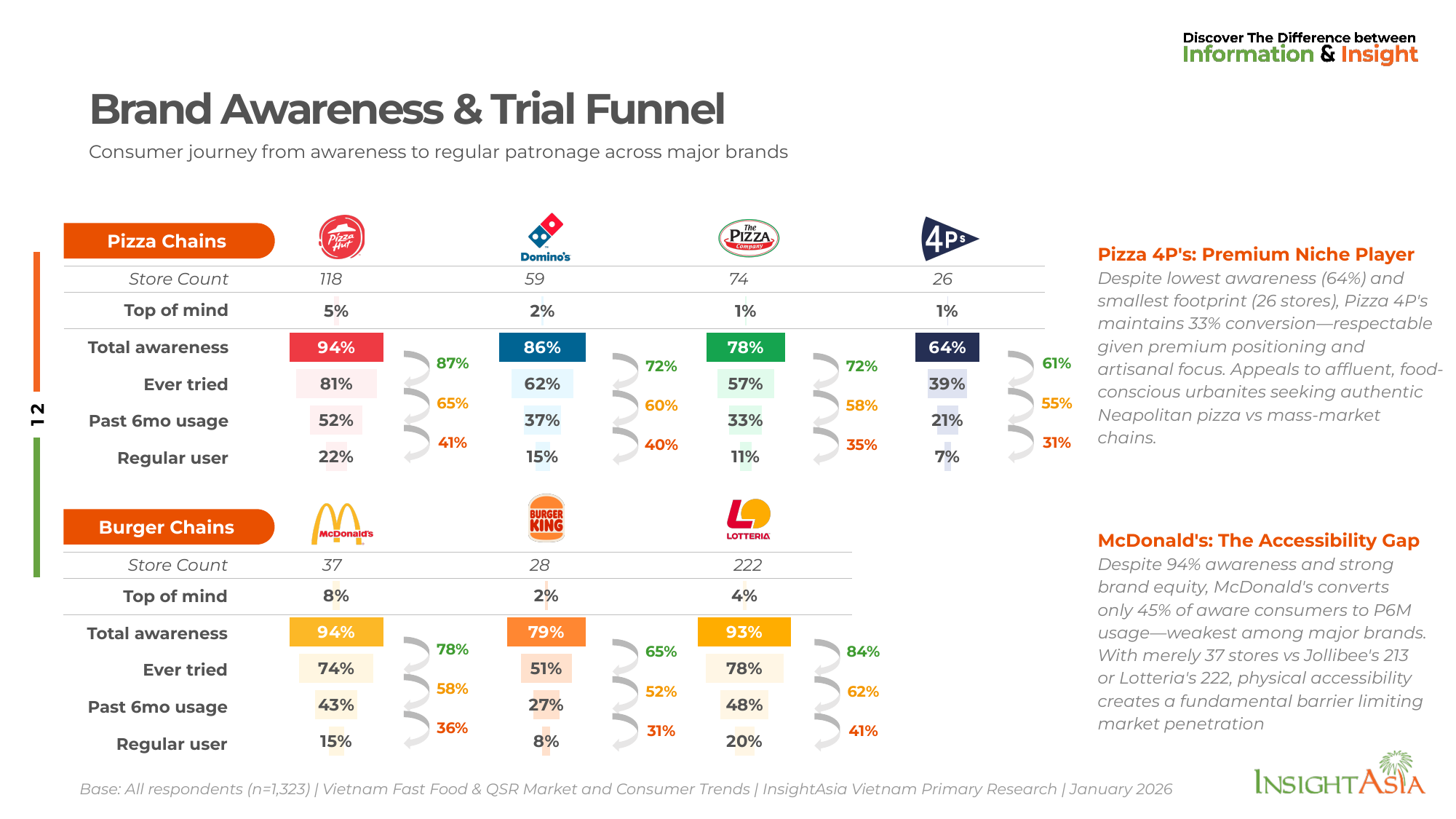

# Brand Awareness & Trial Funnel
Consumer journey from awareness to regular patronage across major brands
Pizza Chains

Pizza 4P's: Premium Niche Player
Despite lowest awareness (64%) and smallest footprint (26 stores), Pizza 4P's maintains 33% conversion—respectable given premium positioning and artisanal focus. Appeals to affluent, food-conscious urbanites seeking authentic Neapolitan pizza vs mass-market chains.
| Store Count | 118 | 59 | 74 | 26 |
| --- | --- | --- | --- | --- |
| Top of mind |  |  |  |  |
| Total awareness |  |  |  |  |
| Ever tried |  |  |  |  |
| Past 6mo usage |  |  |  |  |
| Regular user |  |  |  |  |

### Chart

| Category | Series 1 | Series 2 | Series 3 |
|---|---|---|---|
| TOM | 0.476 | 0.048 | 0.476 |
| BRAND TOTAL  AWARE | 0.03149999999999997 | 0.937 | 0.03149999999999997 |
| CONSIDERATION | 0.09399999999999997 | 0.812 | 0.09399999999999997 |
| TRIAL | 0.238 | 0.524 | 0.238 |
| P1Y | 0.392 | 0.216 | 0.392 |

### Chart

| Category | Series 1 | Series 2 | Series 3 |
|---|---|---|---|
| TOM | 0.491 | 0.018 | 0.491 |
| BRAND TOTAL  AWARE | 0.068 | 0.864 | 0.068 |
| CONSIDERATION | 0.1885 | 0.623 | 0.1885 |
| TRIAL | 0.3145 | 0.371 | 0.3145 |
| P1Y | 0.426 | 0.148 | 0.426 |

### Chart

| Category | Series 1 | Series 2 | Series 3 |
|---|---|---|---|
| TOM | 0.494 | 0.012 | 0.494 |
| BRAND TOTAL  AWARE | 0.10849999999999999 | 0.783 | 0.10849999999999999 |
| CONSIDERATION | 0.21650000000000003 | 0.567 | 0.21650000000000003 |
| TRIAL | 0.33599999999999997 | 0.328 | 0.33599999999999997 |
| P1Y | 0.443 | 0.114 | 0.443 |

### Chart

| Category | Series 1 | Series 2 | Series 3 |
|---|---|---|---|
| TOM | 0.496 | 0.008 | 0.496 |
| BRAND TOTAL  AWARE | 0.179 | 0.642 | 0.179 |
| CONSIDERATION | 0.3055 | 0.389 | 0.3055 |
| TRIAL | 0.3935 | 0.213 | 0.3935 |
| P1Y | 0.4665 | 0.067 | 0.4665 |
| 87% |
| --- |
| 65% |
| 41% |
| 61% |
| --- |
| 55% |
| 31% |
| 72% |
| --- |
| 60% |
| 40% |
| 72% |
| --- |
| 58% |
| 35% |

Burger Chains

McDonald's: The Accessibility Gap
Despite 94% awareness and strong brand equity, McDonald's converts only 45% of aware consumers to P6M usage—weakest among major brands. With merely 37 stores vs Jollibee's 213 or Lotteria's 222, physical accessibility creates a fundamental barrier limiting market penetration
| Store Count | 37 | 28 | 222 |
| --- | --- | --- | --- |
| Top of mind |  |  |  |
| Total awareness |  |  |  |
| Ever tried |  |  |  |
| Past 6mo usage |  |  |  |
| Regular user |  |  |  |

### Chart

| Category | Series 1 | Series 2 | Series 3 |
|---|---|---|---|
| TOM | 0.461 | 0.078 | 0.461 |
| BRAND TOTAL  AWARE | 0.029500000000000026 | 0.941 | 0.029500000000000026 |
| CONSIDERATION | 0.131 | 0.738 | 0.131 |
| TRIAL | 0.28700000000000003 | 0.426 | 0.28700000000000003 |
| P1Y | 0.4235 | 0.153 | 0.4235 |

### Chart

| Category | Series 1 | Series 2 | Series 3 |
|---|---|---|---|
| TOM | 0.488 | 0.024 | 0.488 |
| BRAND TOTAL  AWARE | 0.10399999999999998 | 0.792 | 0.10399999999999998 |
| CONSIDERATION | 0.243 | 0.514 | 0.243 |
| TRIAL | 0.366 | 0.268 | 0.366 |
| P1Y | 0.459 | 0.082 | 0.459 |

### Chart

| Category | Series 1 | Series 2 | Series 3 |
|---|---|---|---|
| TOM | 0.4815 | 0.037 | 0.4815 |
| BRAND TOTAL  AWARE | 0.035999999999999976 | 0.928 | 0.035999999999999976 |
| CONSIDERATION | 0.10949999999999999 | 0.781 | 0.10949999999999999 |
| TRIAL | 0.2585 | 0.483 | 0.2585 |
| P1Y | 0.40149999999999997 | 0.197 | 0.40149999999999997 |
| 78% |
| --- |
| 58% |
| 36% |
| 65% |
| --- |
| 52% |
| 31% |
| 84% |
| --- |
| 62% |
| 41% |

Base: All respondents (n=1,323) | Vietnam Fast Food & QSR Market and Consumer Trends | InsightAsia Vietnam Primary Research | January 2026